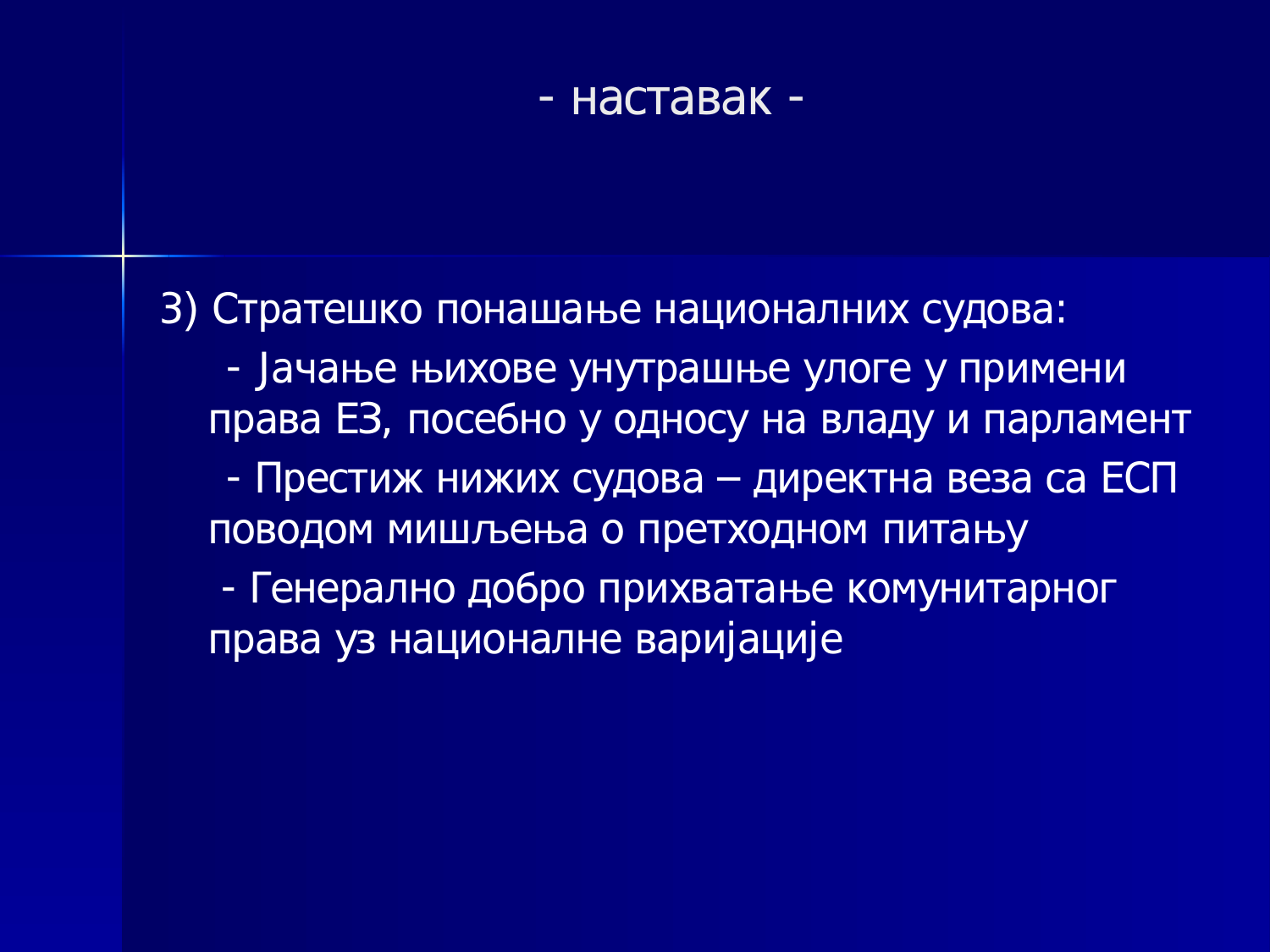

# - наставак -
3) Стратешко понашање националних судова:
     - Јачање њихове унутрашње улоге у примени права ЕЗ, посебно у односу на владу и парламент
     - Престиж нижих судова – директна веза са ЕСП поводом мишљења о претходном питању
	 - Генерално добро прихватање комунитарног права уз националне варијације